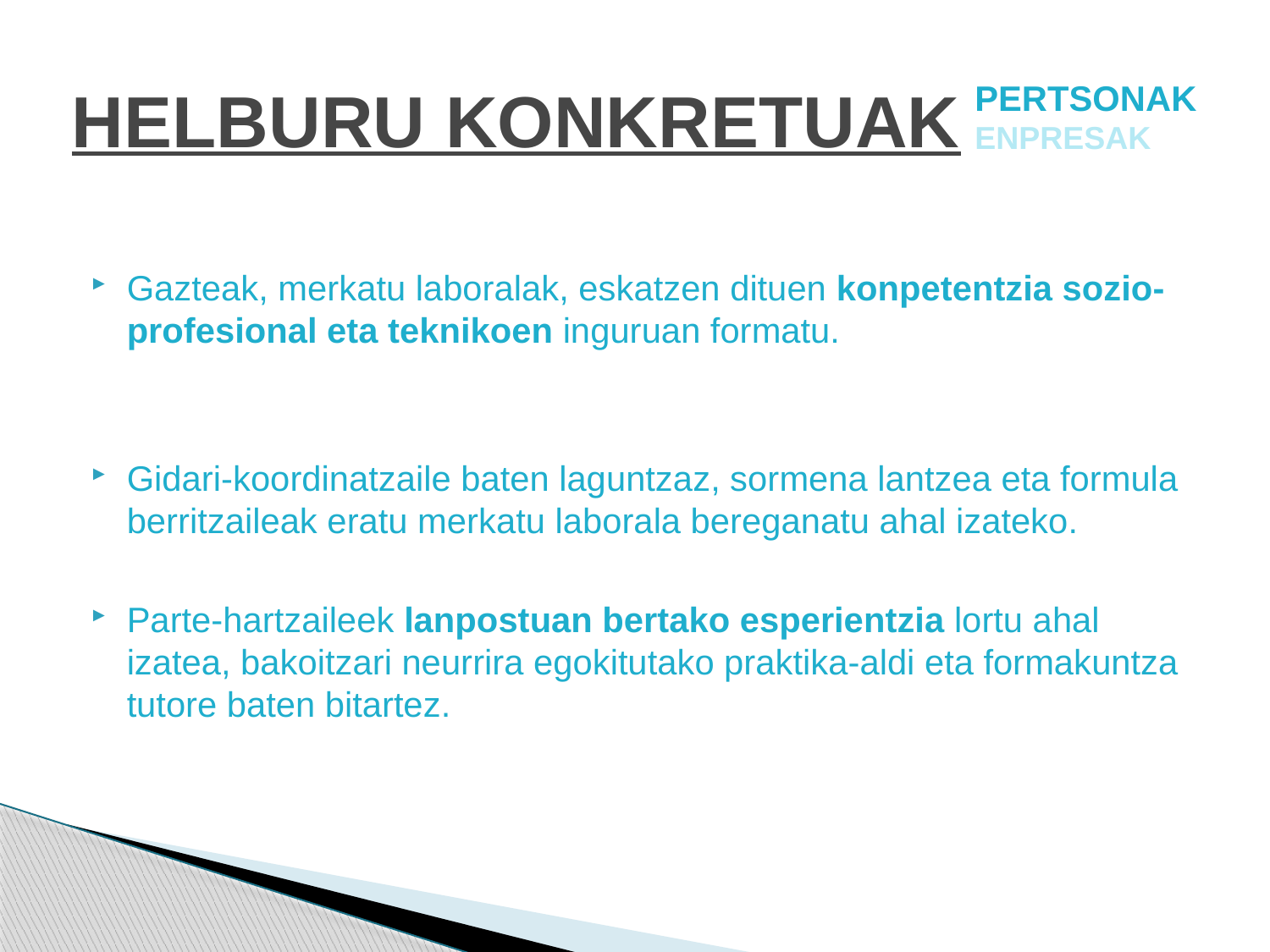

# HELBURU KONKRETUAK
PERTSONAK
ENPRESAK

Gazteak, merkatu laboralak, eskatzen dituen konpetentzia sozio-profesional eta teknikoen inguruan formatu.

Gidari-koordinatzaile baten laguntzaz, sormena lantzea eta formula berritzaileak eratu merkatu laborala bereganatu ahal izateko.

Parte-hartzaileek lanpostuan bertako esperientzia lortu ahal izatea, bakoitzari neurrira egokitutako praktika-aldi eta formakuntza tutore baten bitartez.